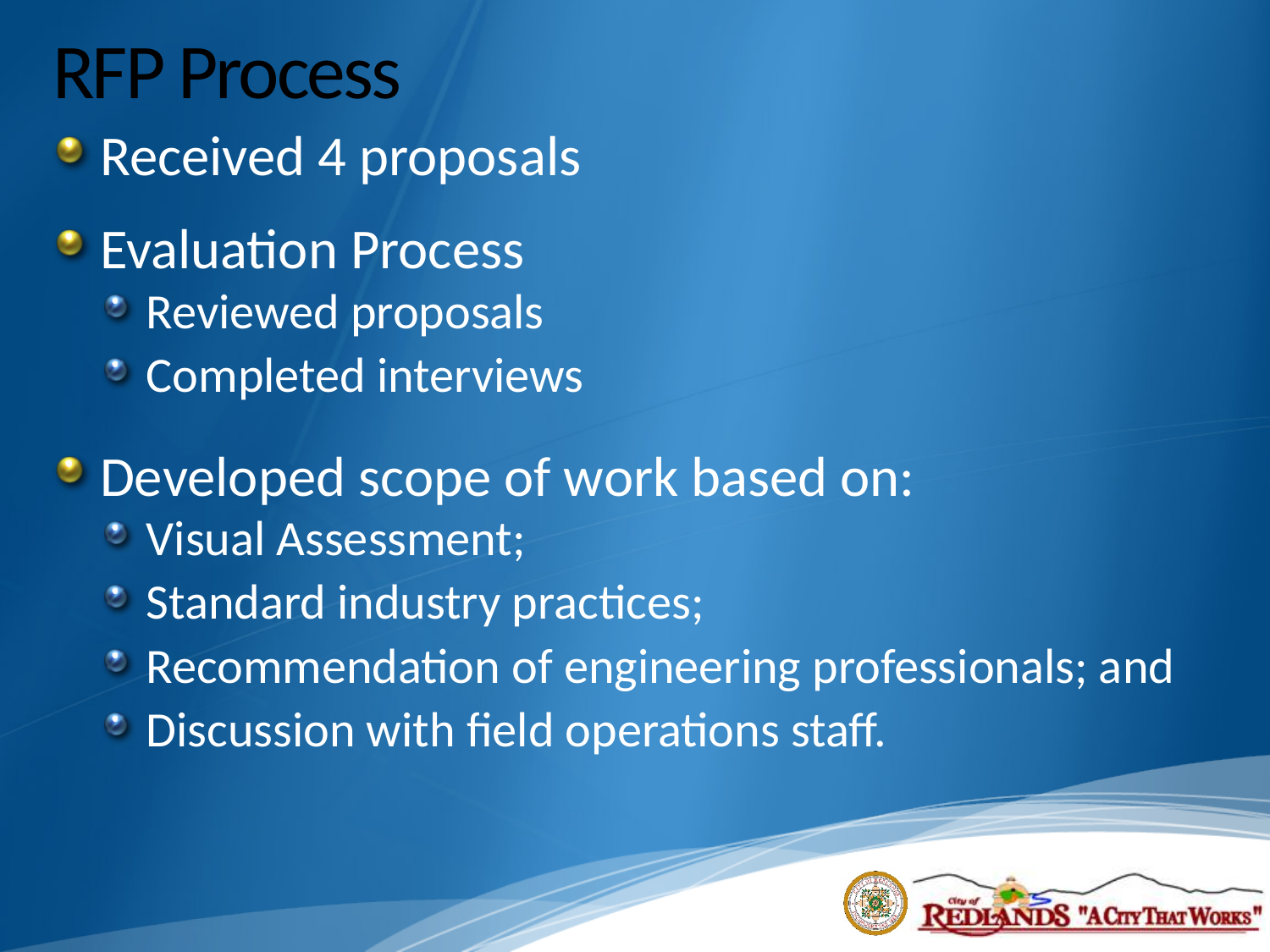

# RFP Process
Received 4 proposals
Evaluation Process
Reviewed proposals
Completed interviews
Developed scope of work based on:
Visual Assessment;
Standard industry practices;
Recommendation of engineering professionals; and
Discussion with field operations staff.